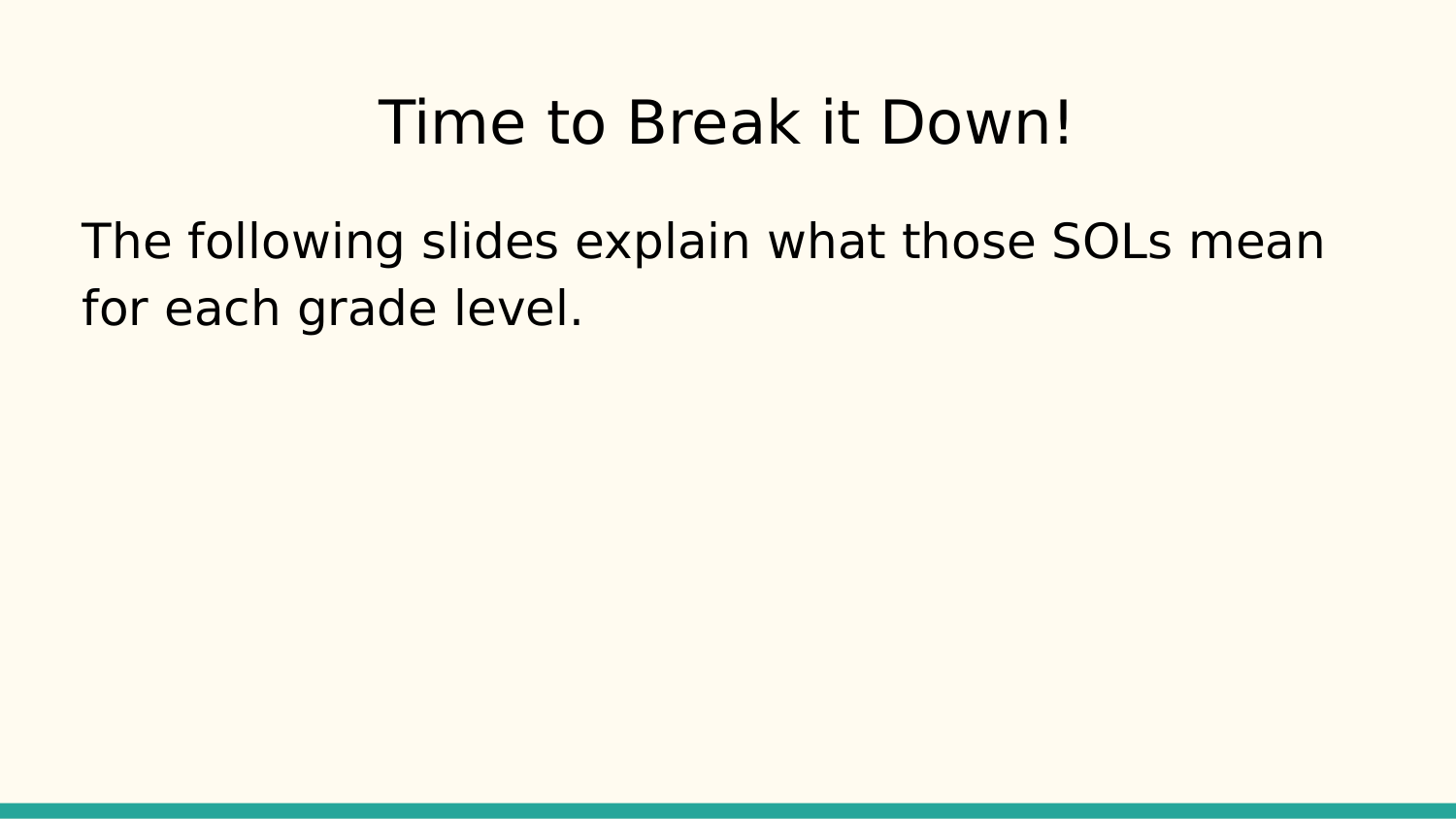

# Time to Break it Down!
The following slides explain what those SOLs mean for each grade level.